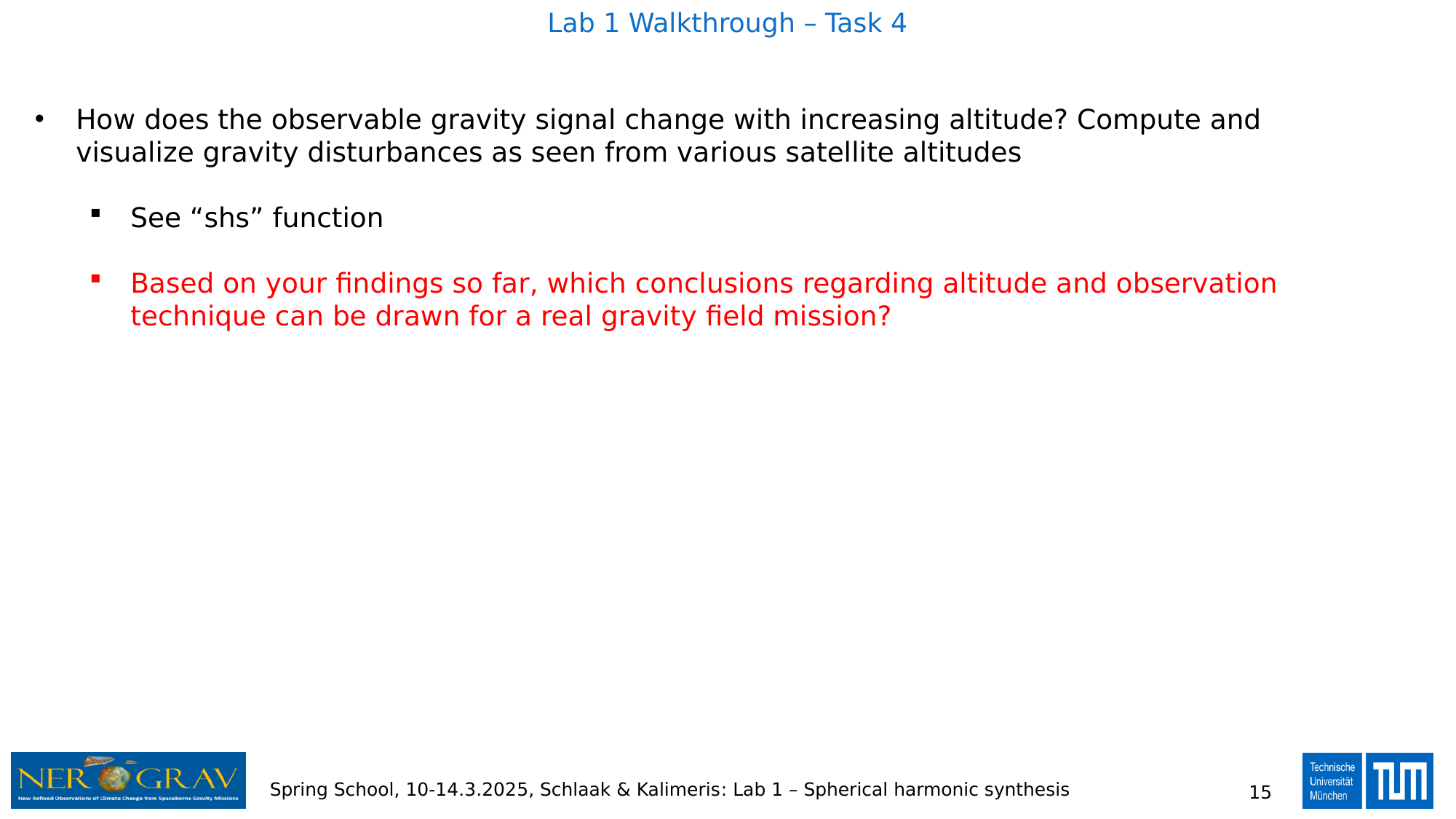

# Lab 1 Walkthrough – Task 4
How does the observable gravity signal change with increasing altitude? Compute and visualize gravity disturbances as seen from various satellite altitudes

See “shs” function

Based on your findings so far, which conclusions regarding altitude and observation technique can be drawn for a real gravity field mission?